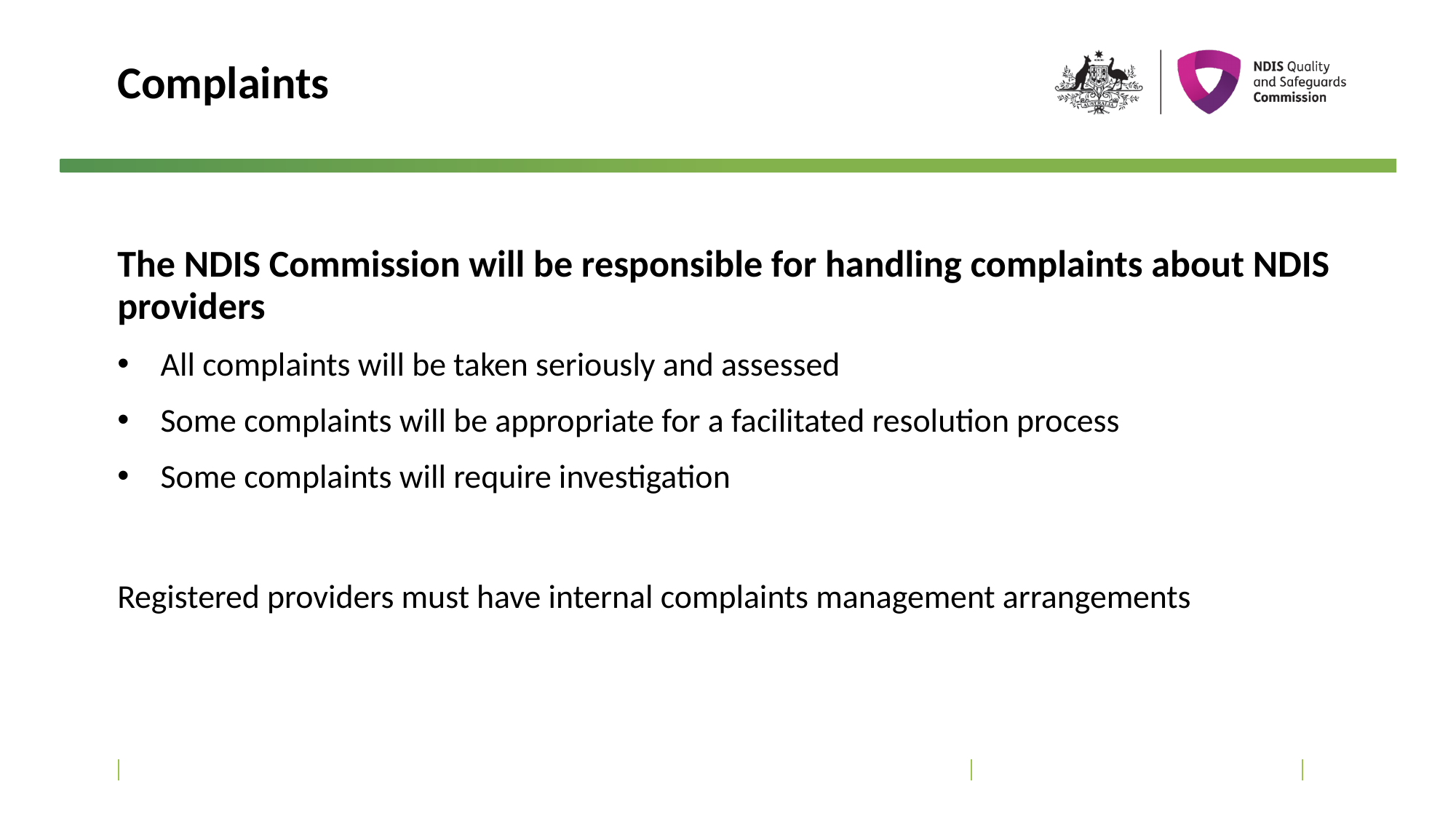

# Complaints
The NDIS Commission will be responsible for handling complaints about NDIS providers
All complaints will be taken seriously and assessed
Some complaints will be appropriate for a facilitated resolution process
Some complaints will require investigation

Registered providers must have internal complaints management arrangements